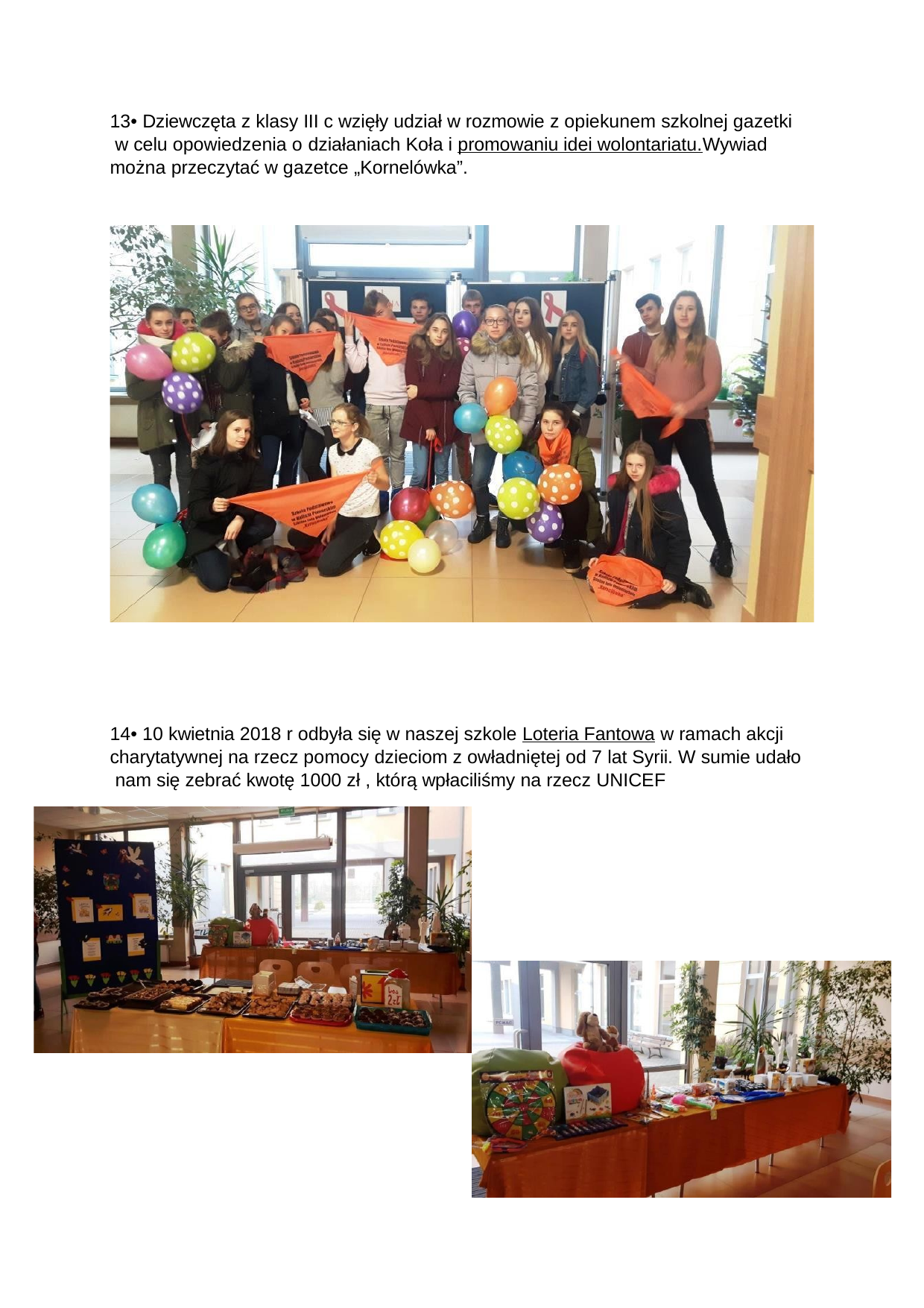

13• Dziewczęta z klasy III c wzięły udział w rozmowie z opiekunem szkolnej gazetki  w celu opowiedzenia o działaniach Koła i promowaniu idei wolontariatu.Wywiad  można przeczytać w gazetce „Kornelówka”.

14• 10 kwietnia 2018 r odbyła się w naszej szkole Loteria Fantowa w ramach akcji  charytatywnej na rzecz pomocy dzieciom z owładniętej od 7 lat Syrii. W sumie udało  nam się zebrać kwotę 1000 zł , którą wpłaciliśmy na rzecz UNICEF